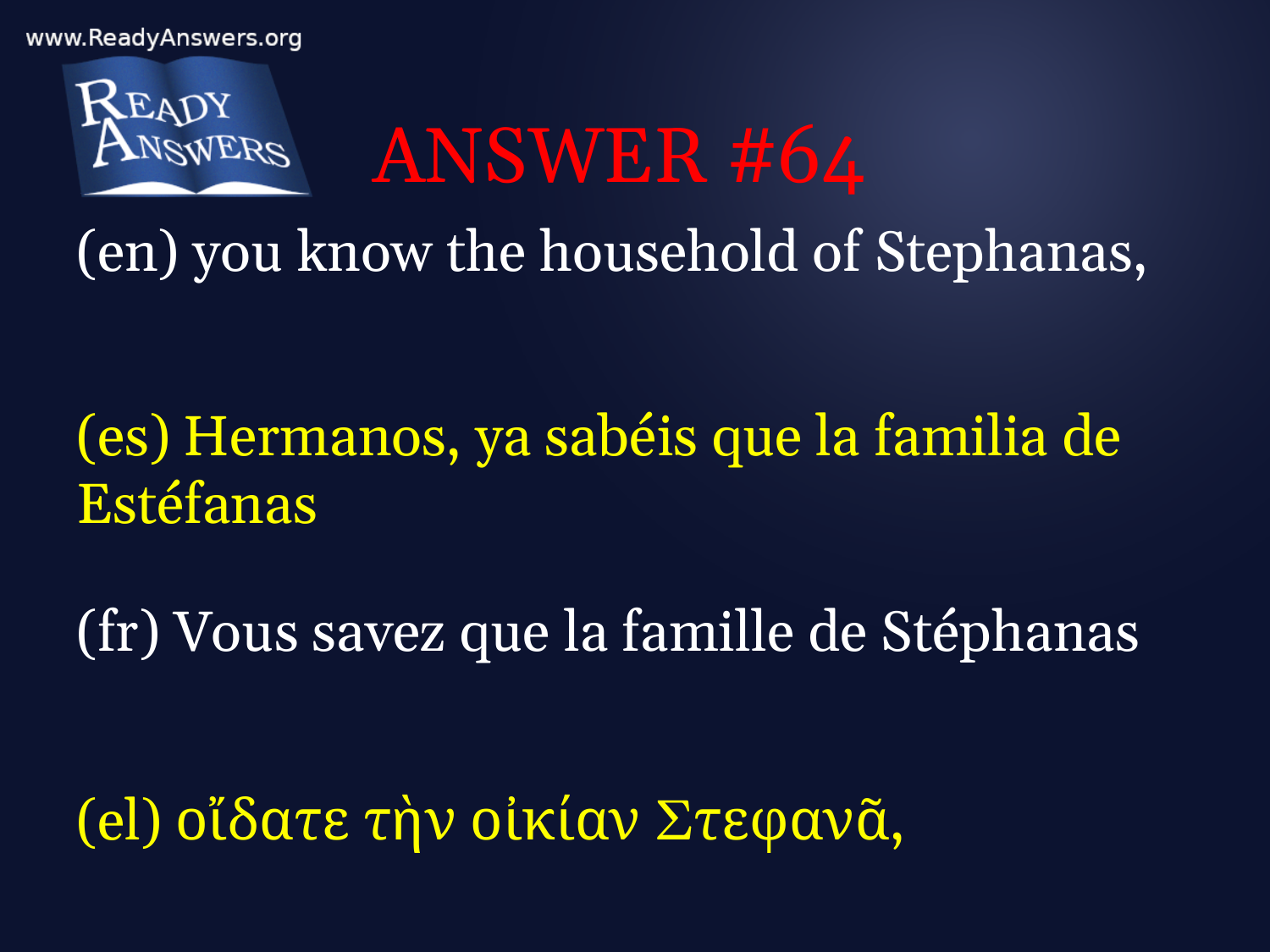

# ANSWER #64
(en) you know the household of Stephanas,
(es) Hermanos, ya sabéis que la familia de Estéfanas
(fr) Vous savez que la famille de Stéphanas
(el) οἴδατε τὴν οἰκίαν Στεφανᾶ,